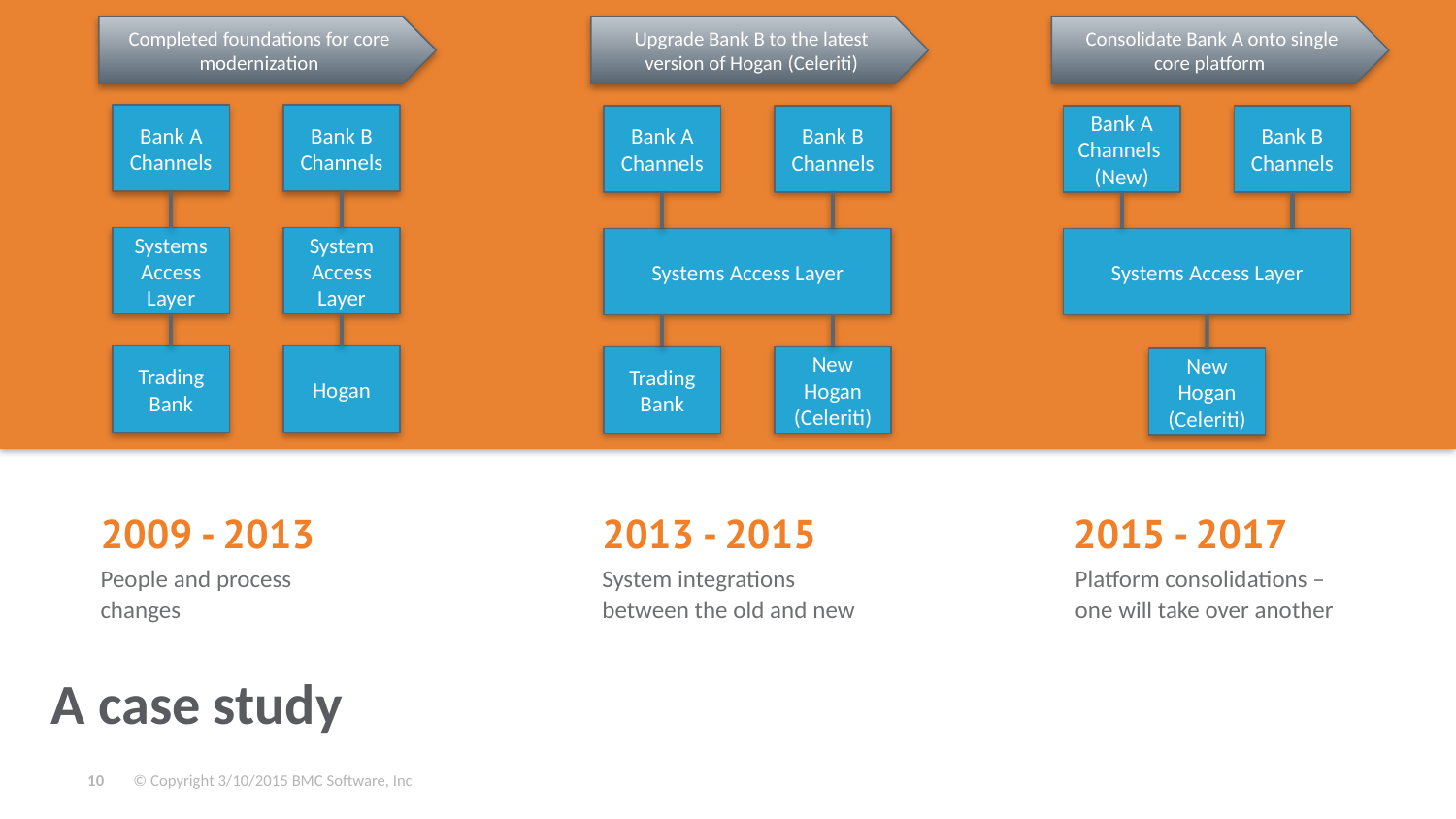

Completed foundations for core modernization
Upgrade Bank B to the latest version of Hogan (Celeriti)
Consolidate Bank A onto single core platform
Bank A
Channels
Bank B
Channels
Bank A
Channels
Bank B
Channels
Bank A
Channels
(New)
Bank B
Channels
Systems Access Layer
System Access Layer
Systems Access Layer
Systems Access Layer
Trading Bank
Hogan
Trading Bank
New Hogan (Celeriti)
New Hogan (Celeriti)
2009 - 2013
2013 - 2015
2015 - 2017
People and process changes
System integrations between the old and new
Platform consolidations – one will take over another
A case study